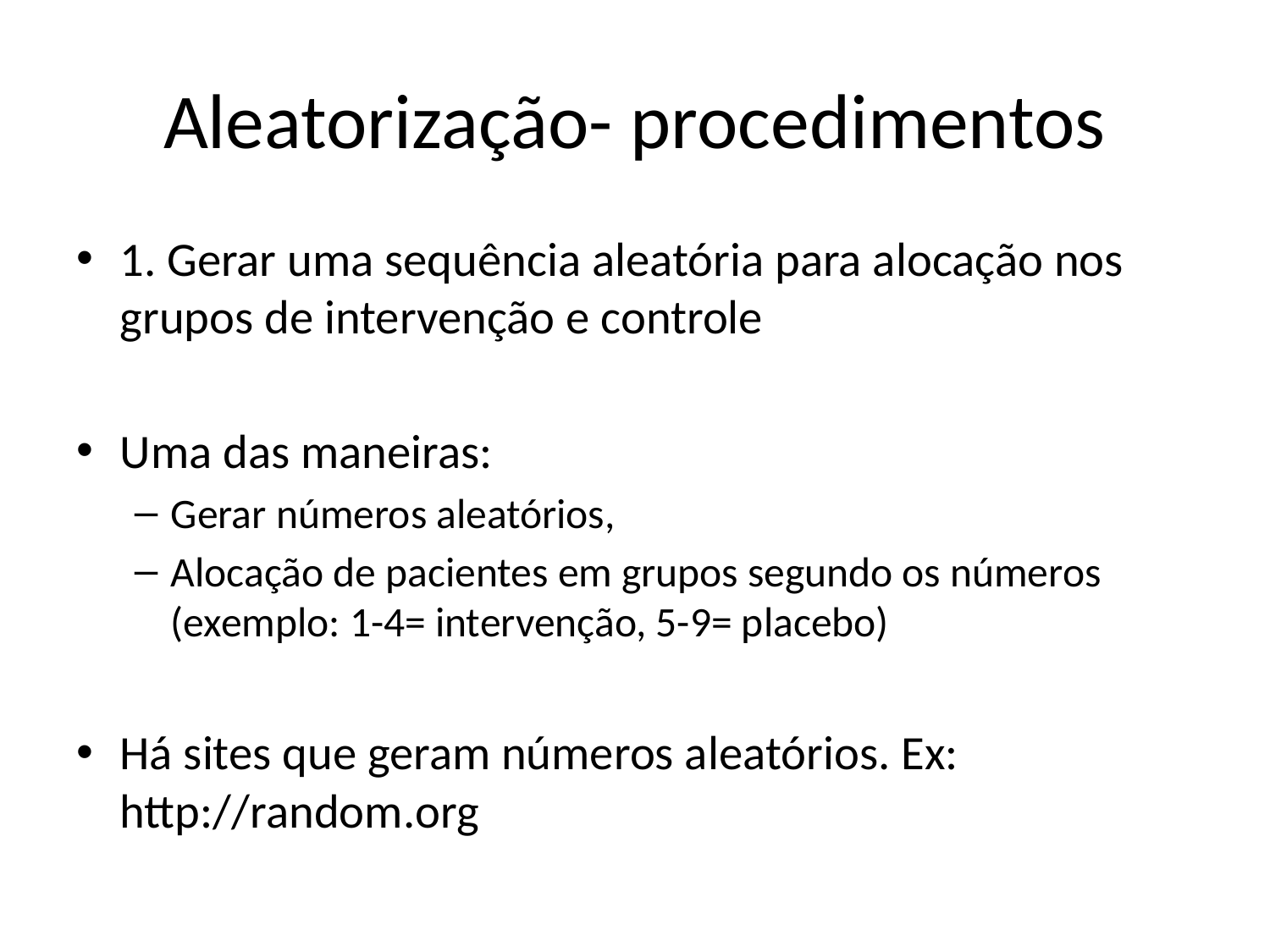

# Aleatorização- procedimentos
1. Gerar uma sequência aleatória para alocação nos grupos de intervenção e controle

Uma das maneiras:
Gerar números aleatórios,
Alocação de pacientes em grupos segundo os números (exemplo: 1-4= intervenção, 5-9= placebo)

Há sites que geram números aleatórios. Ex: http://random.org